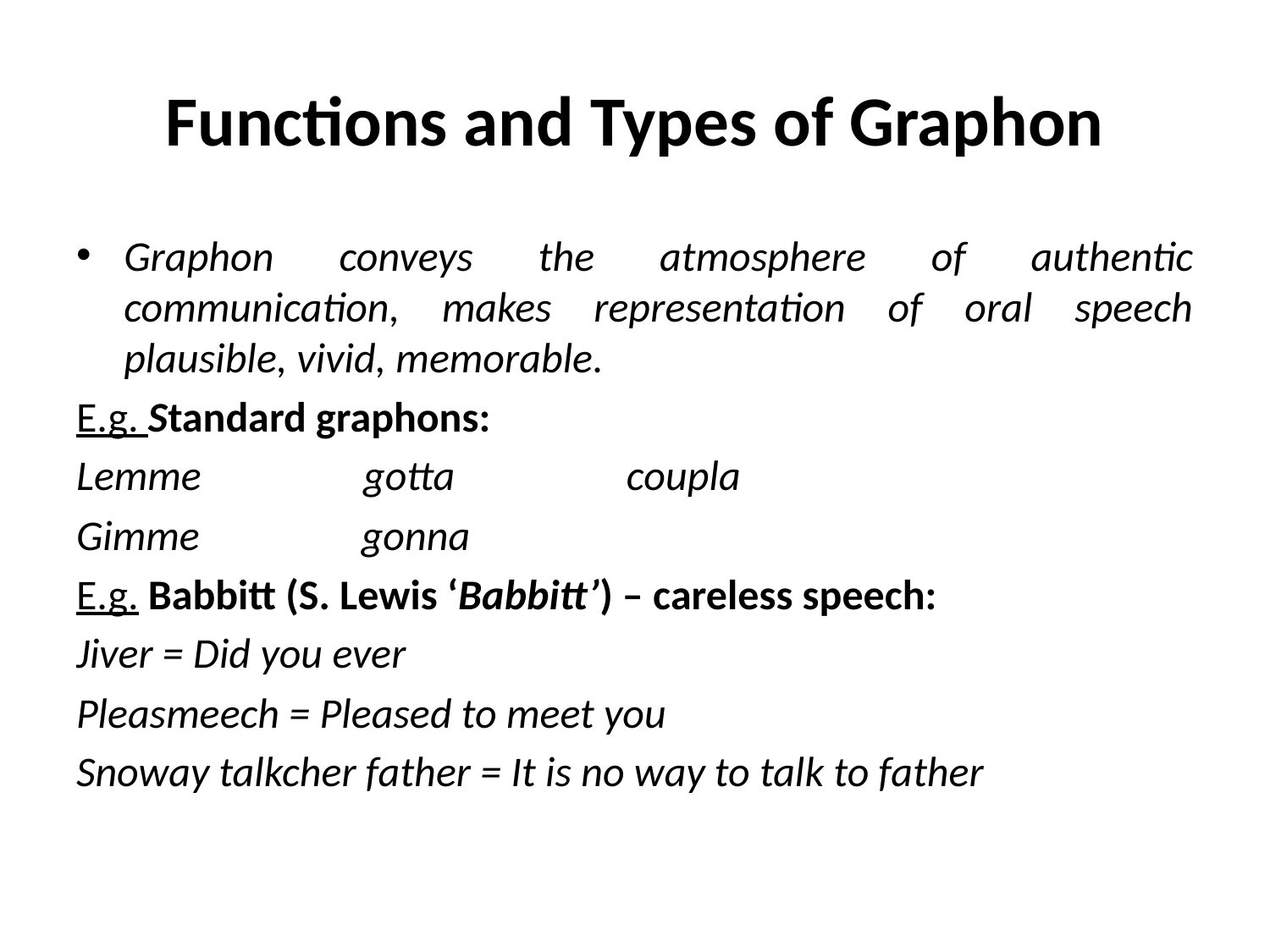

# Functions and Types of Graphon
Graphon conveys the atmosphere of authentic communication, makes representation of oral speech plausible, vivid, memorable.
E.g. Standard graphons:
Lemme                 gotta                  coupla
Gimme                 gonna
E.g. Babbitt (S. Lewis ‘Babbitt’) – careless speech:
Jiver = Did you ever
Pleasmeech = Pleased to meet you
Snoway talkcher father = It is no way to talk to father